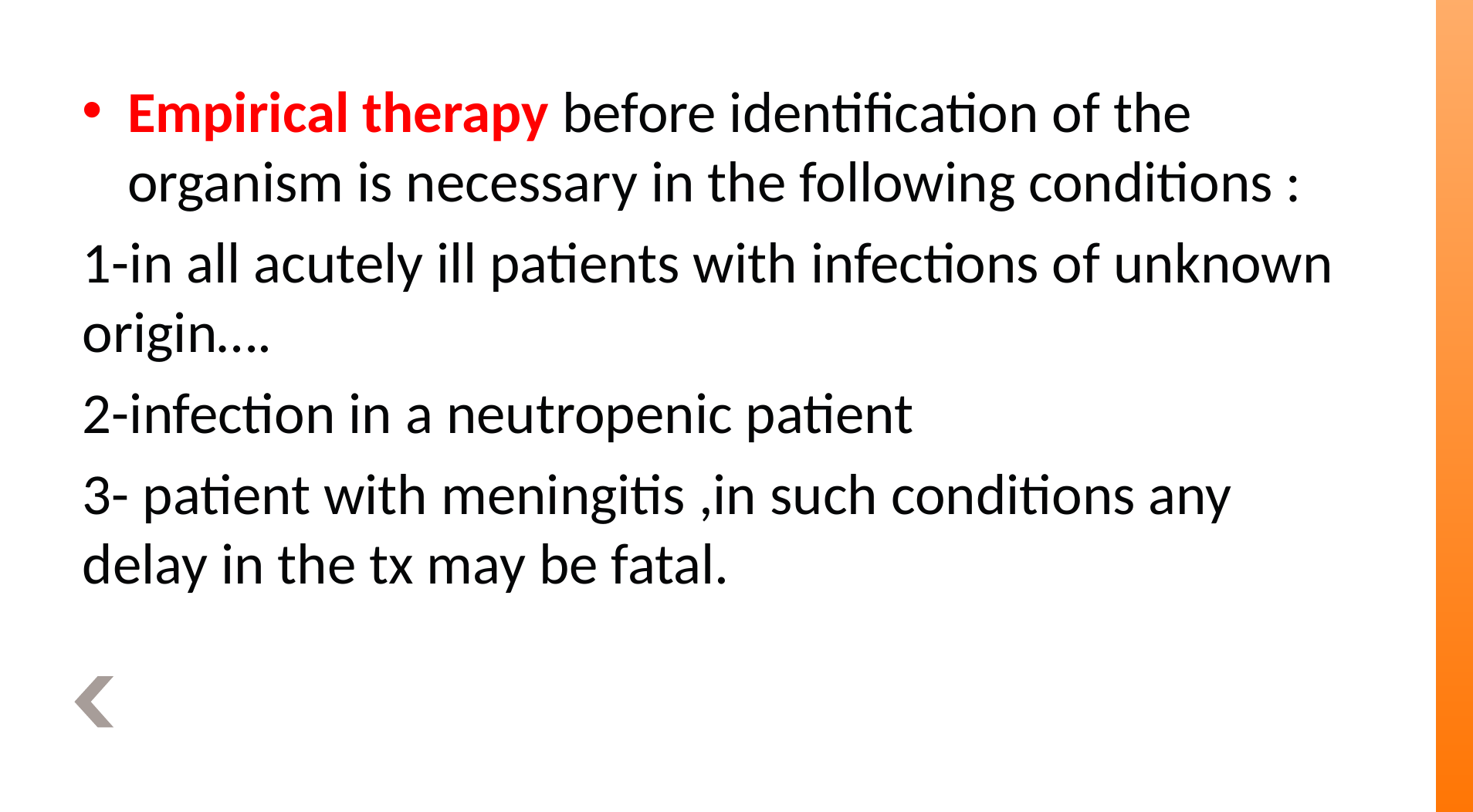

Empirical therapy before identification of the organism is necessary in the following conditions :
1-in all acutely ill patients with infections of unknown origin….
2-infection in a neutropenic patient
3- patient with meningitis ,in such conditions any delay in the tx may be fatal.
#